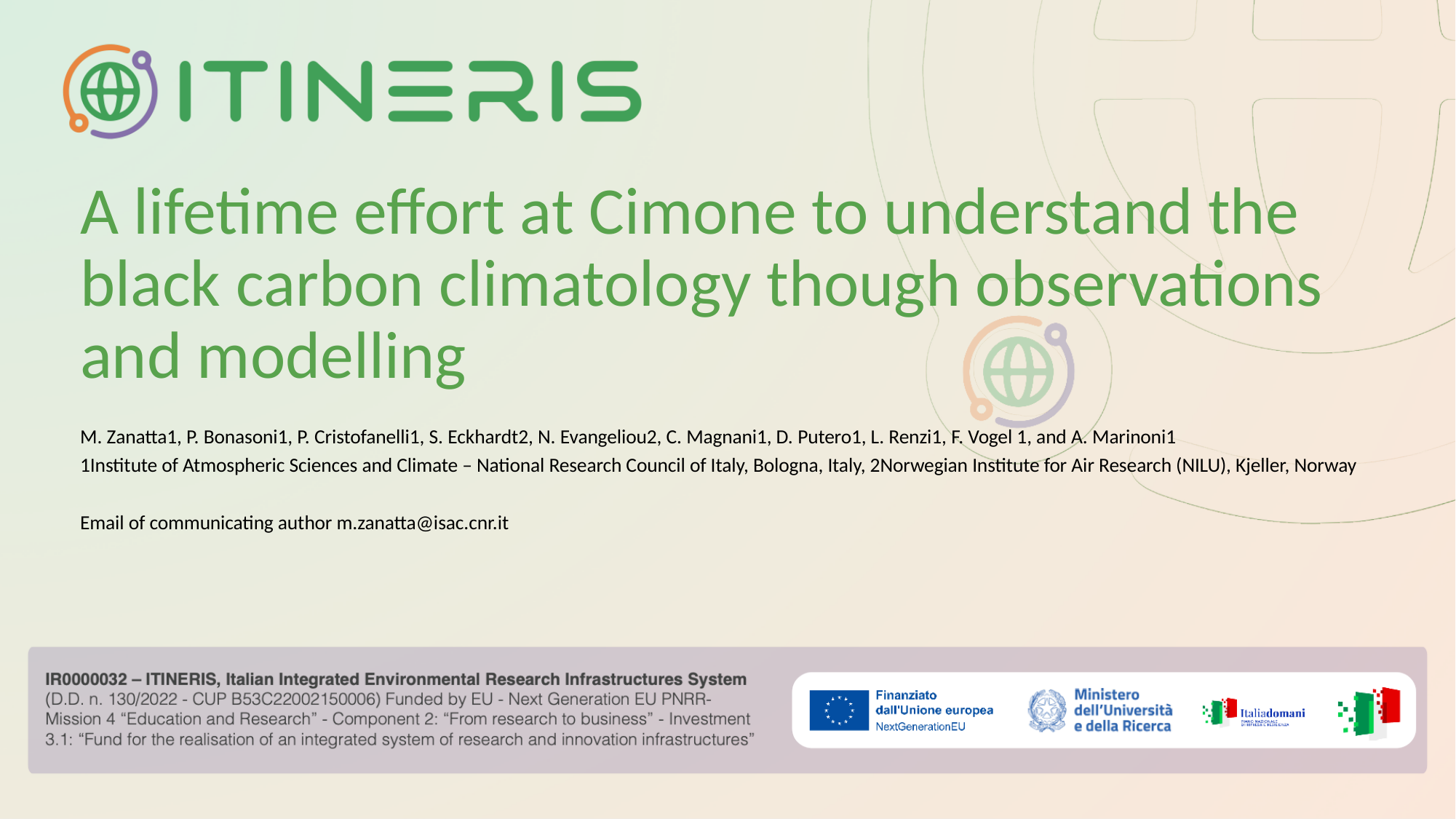

# A lifetime effort at Cimone to understand the black carbon climatology though observations and modelling

M. Zanatta1, P. Bonasoni1, P. Cristofanelli1, S. Eckhardt2, N. Evangeliou2, C. Magnani1, D. Putero1, L. Renzi1, F. Vogel 1, and A. Marinoni1
1Institute of Atmospheric Sciences and Climate – National Research Council of Italy, Bologna, Italy, 2Norwegian Institute for Air Research (NILU), Kjeller, Norway

Email of communicating author m.zanatta@isac.cnr.it